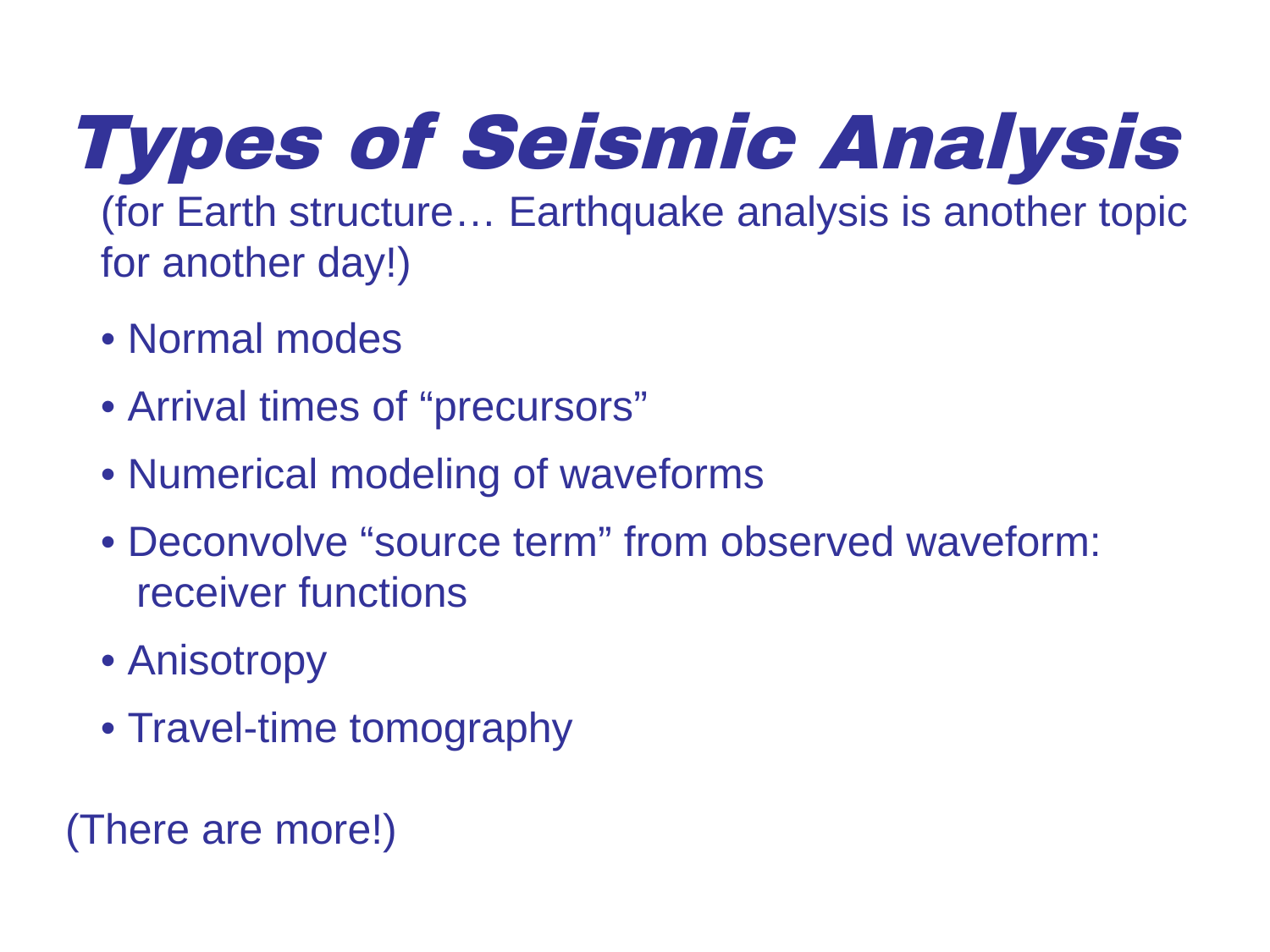

Types of Seismic Analysis
   (for Earth structure… Earthquake analysis is another topic
   for another day!)

   • Normal modes

   • Arrival times of “precursors”

   • Numerical modeling of waveforms

   • Deconvolve “source term” from observed waveform:
      receiver functions

   • Anisotropy

   • Travel-time tomography

(There are more!)